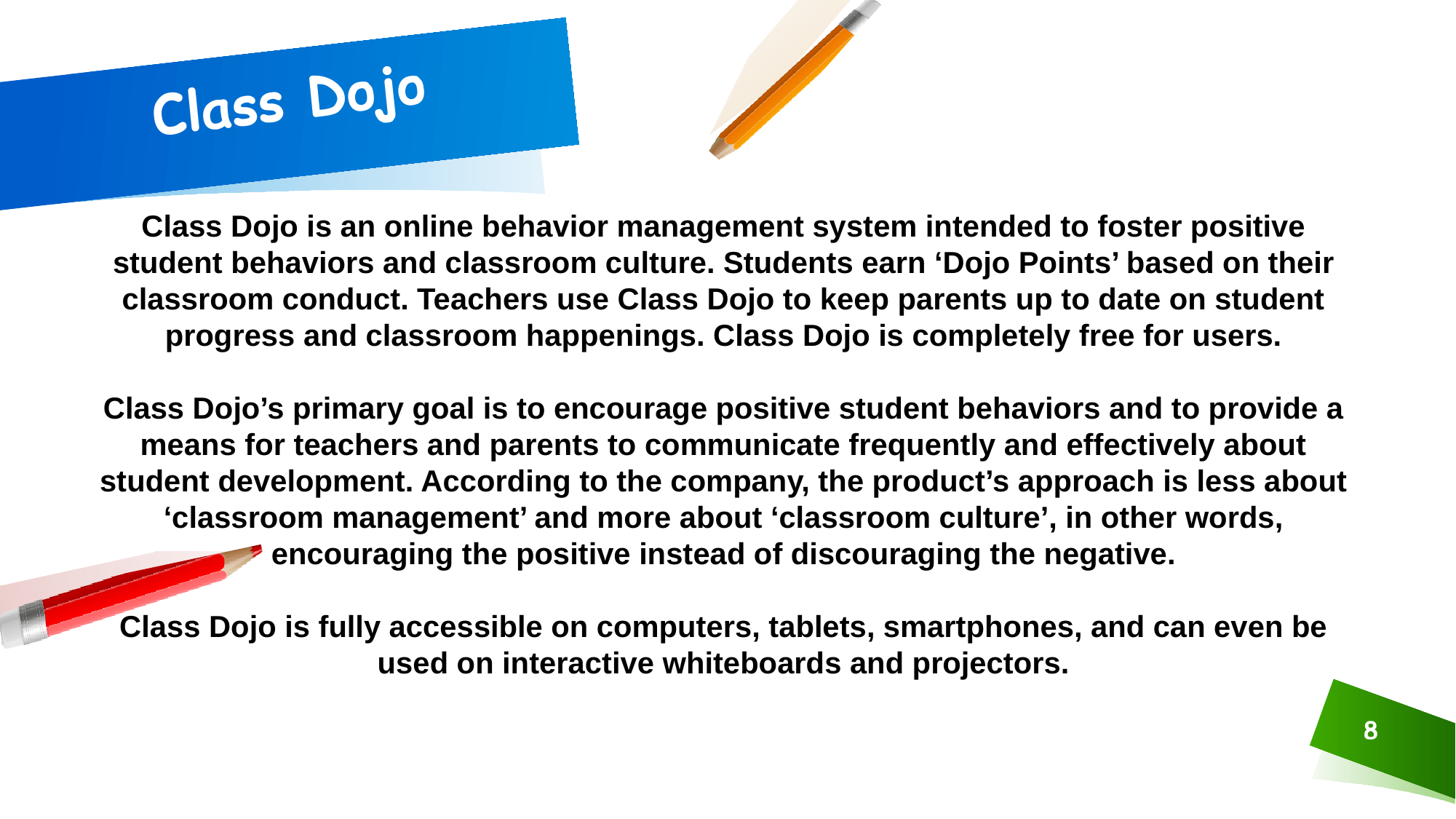

# Class Dojo
Class Dojo is an online behavior management system intended to foster positive student behaviors and classroom culture. Students earn ‘Dojo Points’ based on their classroom conduct. Teachers use Class Dojo to keep parents up to date on student progress and classroom happenings. Class Dojo is completely free for users.

Class Dojo’s primary goal is to encourage positive student behaviors and to provide a means for teachers and parents to communicate frequently and effectively about student development. According to the company, the product’s approach is less about ‘classroom management’ and more about ‘classroom culture’, in other words, encouraging the positive instead of discouraging the negative.

Class Dojo is fully accessible on computers, tablets, smartphones, and can even be used on interactive whiteboards and projectors.

8